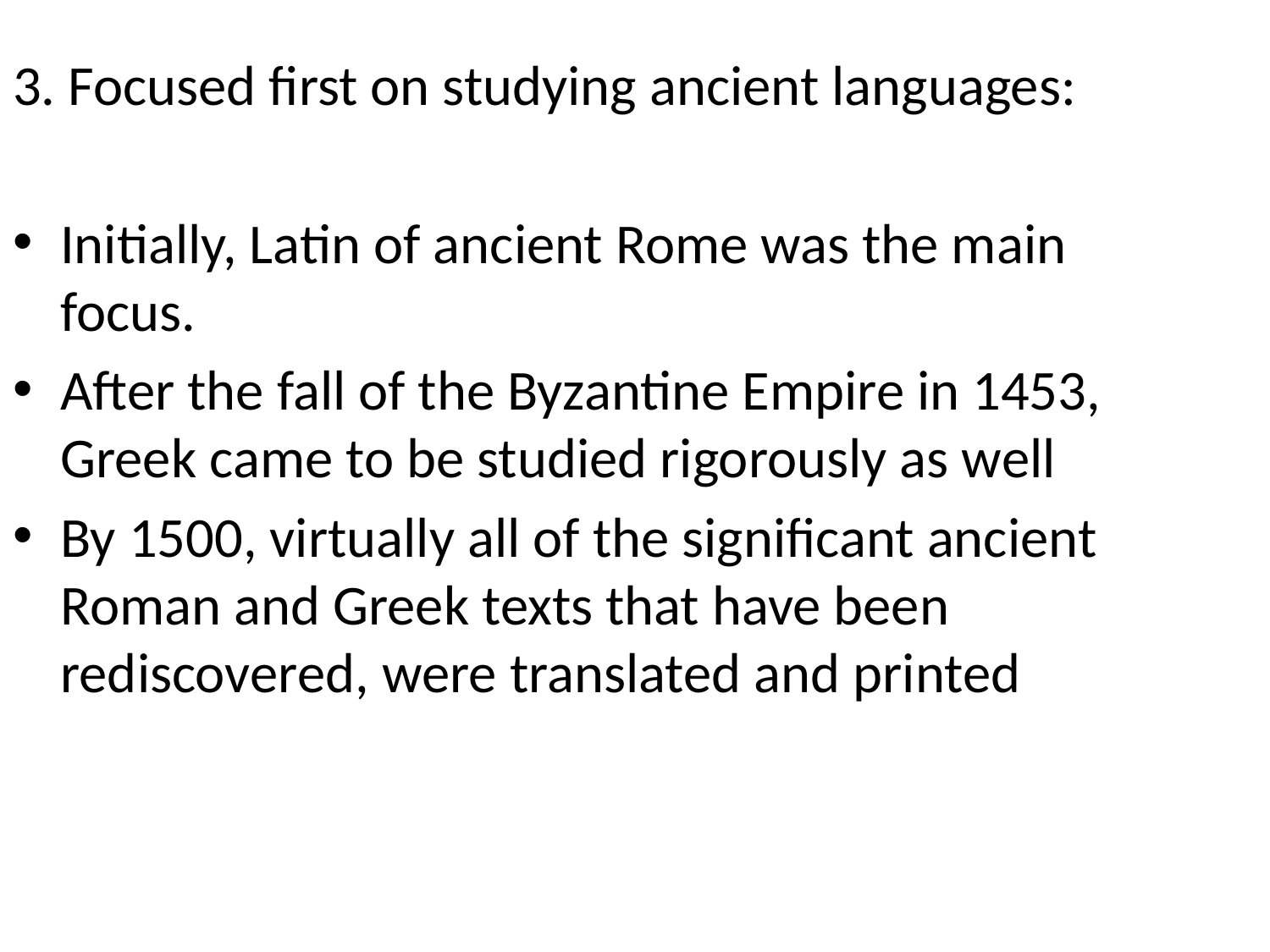

3. Focused first on studying ancient languages:

Initially, Latin of ancient Rome was the main focus.
After the fall of the Byzantine Empire in 1453, Greek came to be studied rigorously as well
By 1500, virtually all of the significant ancient Roman and Greek texts that have been rediscovered, were translated and printed